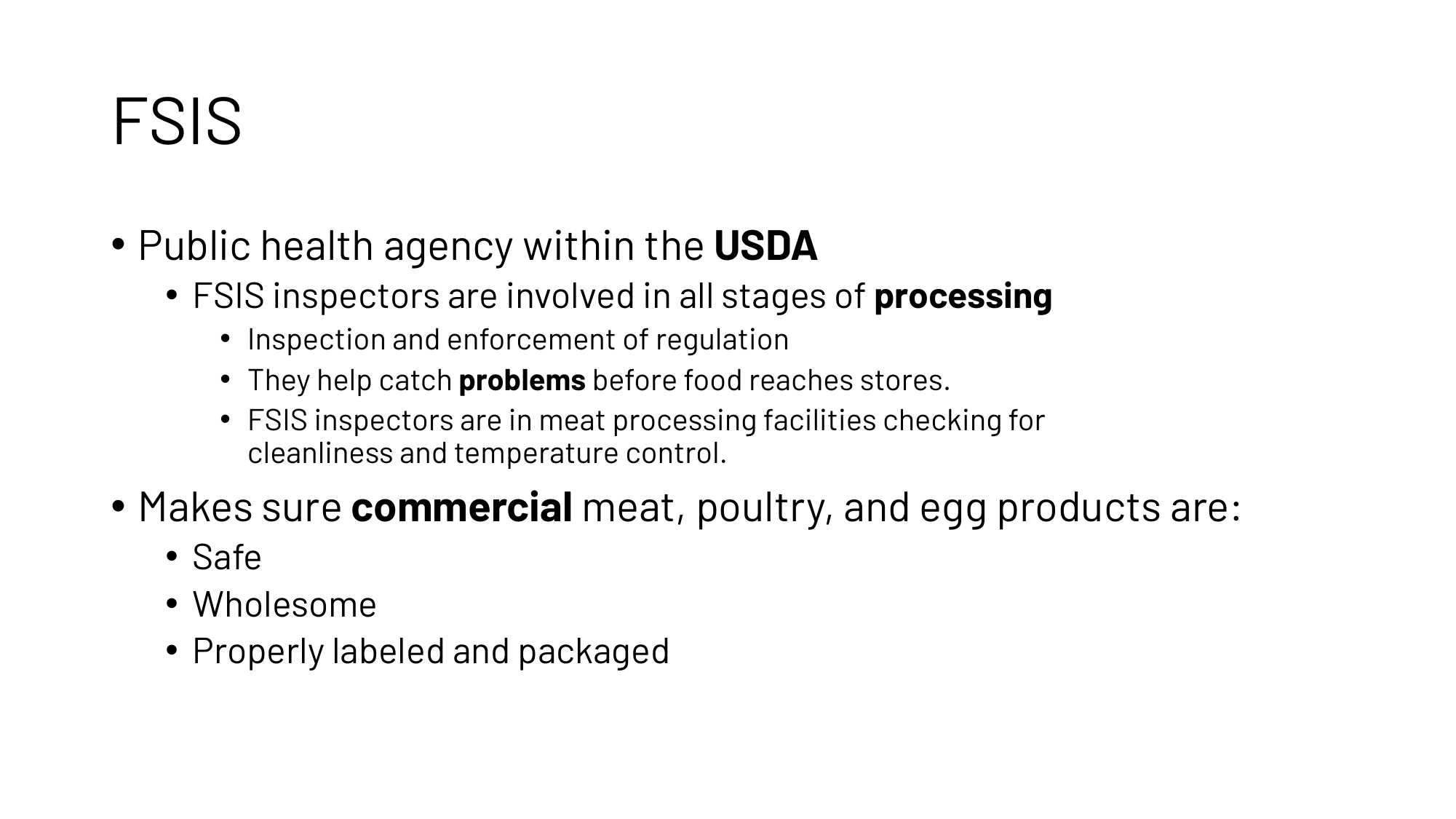

# FSIS
Public health agency within the USDA
FSIS inspectors are involved in all stages of processing
Inspection and enforcement of regulation
They help catch problems before food reaches stores.
FSIS inspectors are in meat processing facilities checking for cleanliness and temperature control.
Makes sure commercial meat, poultry, and egg products are:
Safe
Wholesome
Properly labeled and packaged